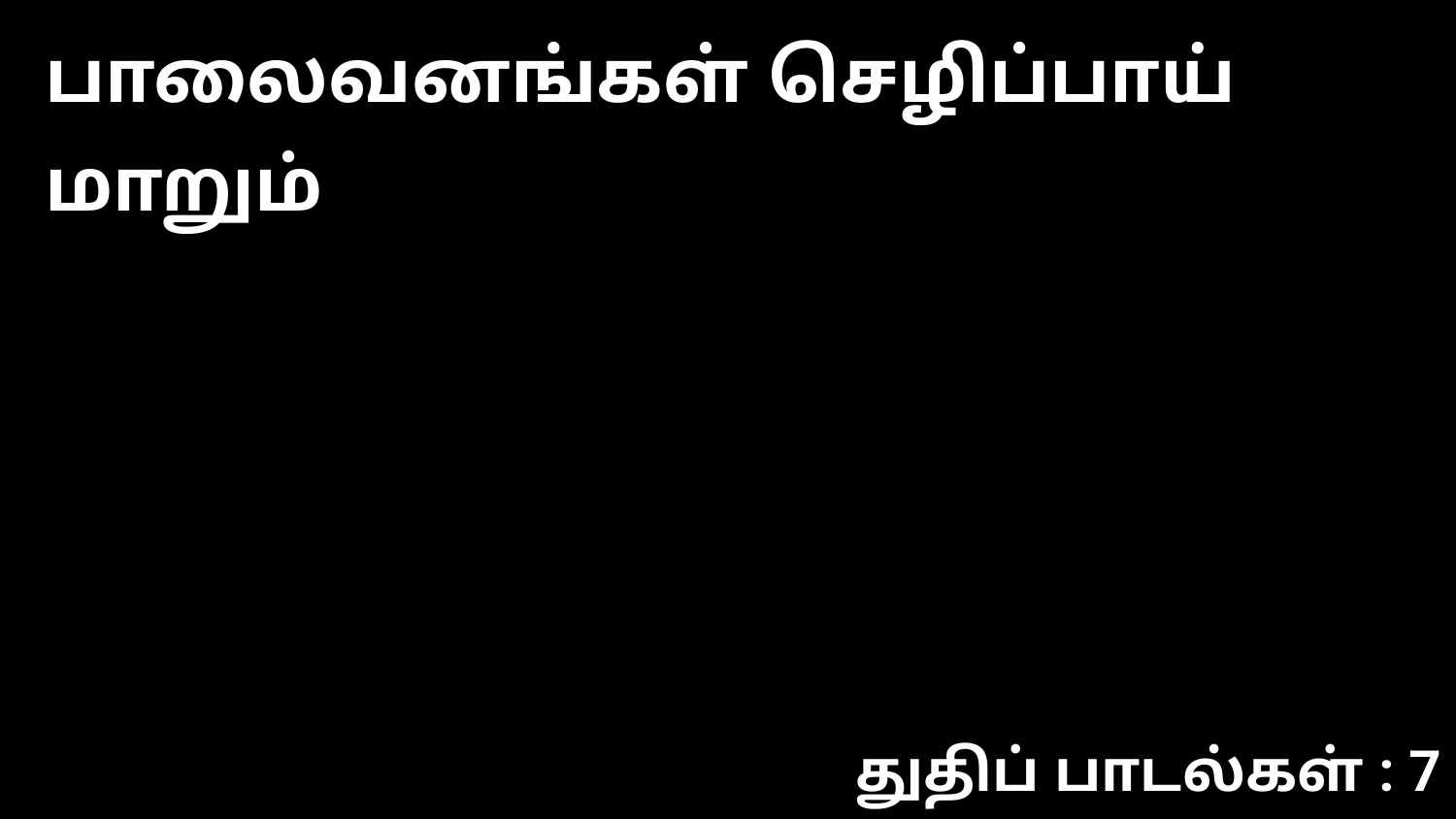

பாலைவனங்கள் செழிப்பாய் மாறும்
துதிப் பாடல்கள் : 7